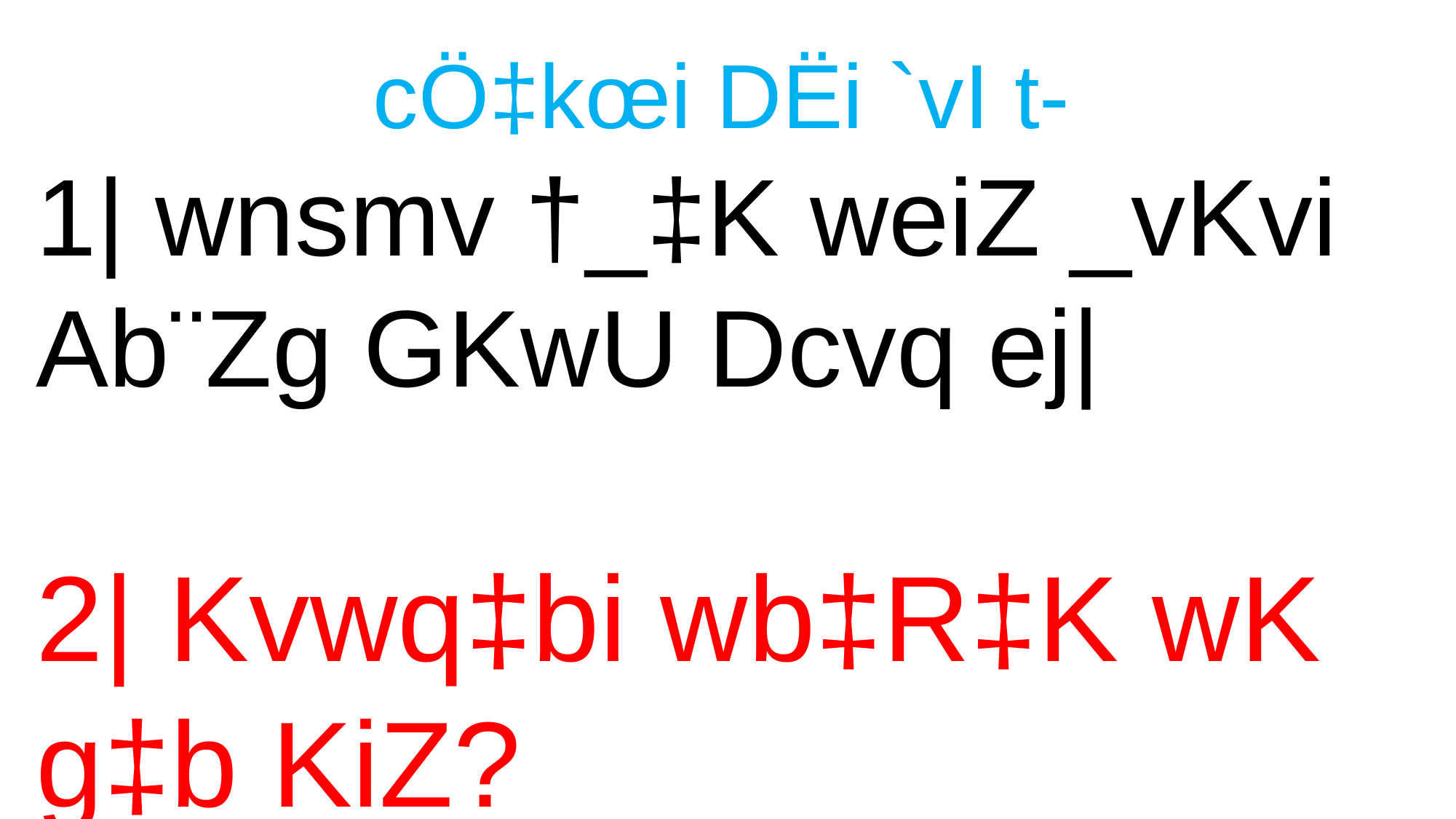

cÖ‡kœi DËi `vI t-
1| wnsmv †_‡K weiZ _vKvi Ab¨Zg GKwU Dcvq ej|

2| Kvwq‡bi wb‡R‡K wK g‡b KiZ?